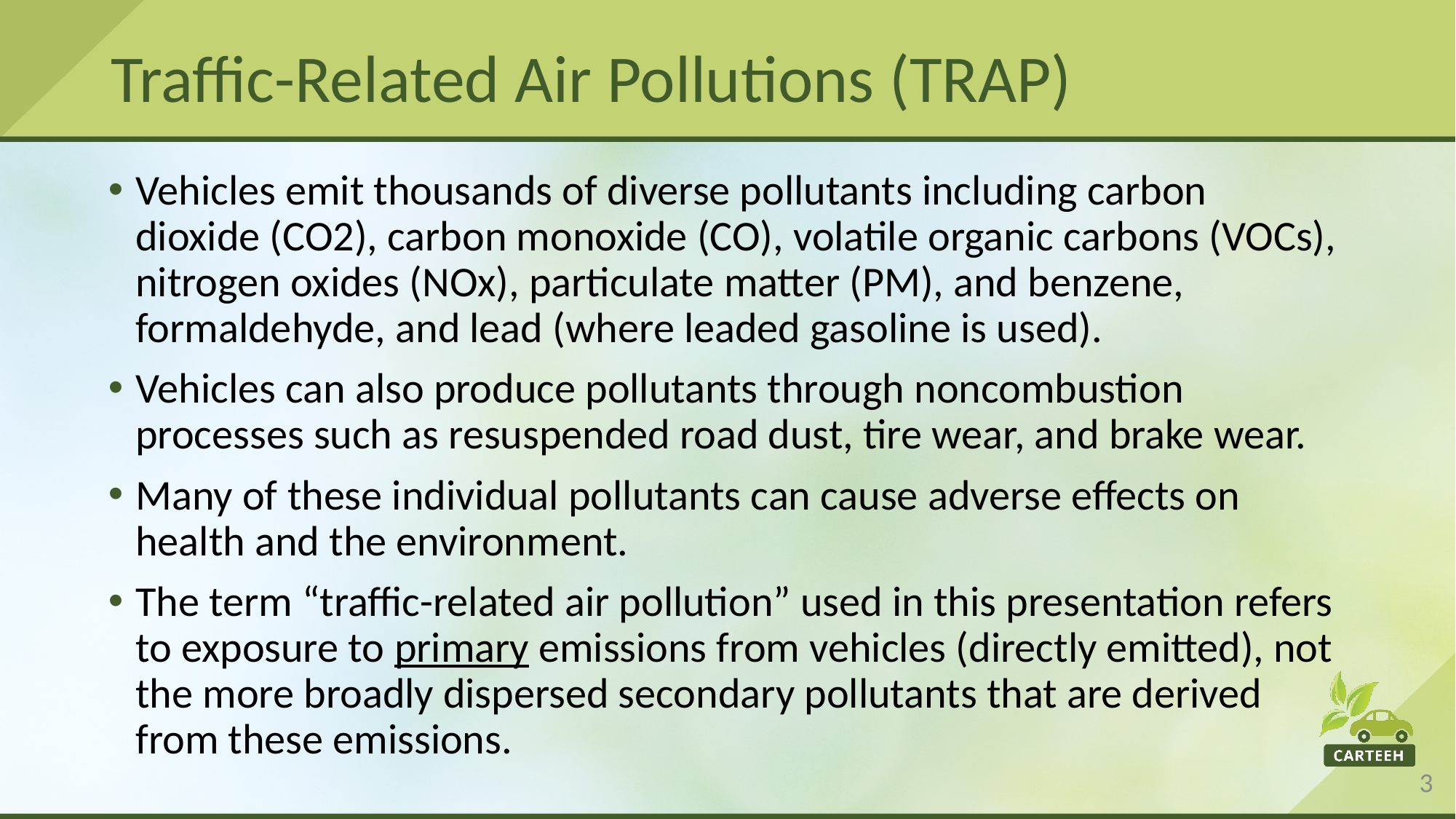

# Traffic-Related Air Pollutions (TRAP)
Vehicles emit thousands of diverse pollutants including carbon dioxide (CO2), carbon monoxide (CO), volatile organic carbons (VOCs), nitrogen oxides (NOx), particulate matter (PM), and benzene, formaldehyde, and lead (where leaded gasoline is used).
Vehicles can also produce pollutants through noncombustion processes such as resuspended road dust, tire wear, and brake wear.
Many of these individual pollutants can cause adverse effects on health and the environment.
The term “traffic-related air pollution” used in this presentation refers to exposure to primary emissions from vehicles (directly emitted), not the more broadly dispersed secondary pollutants that are derived from these emissions.